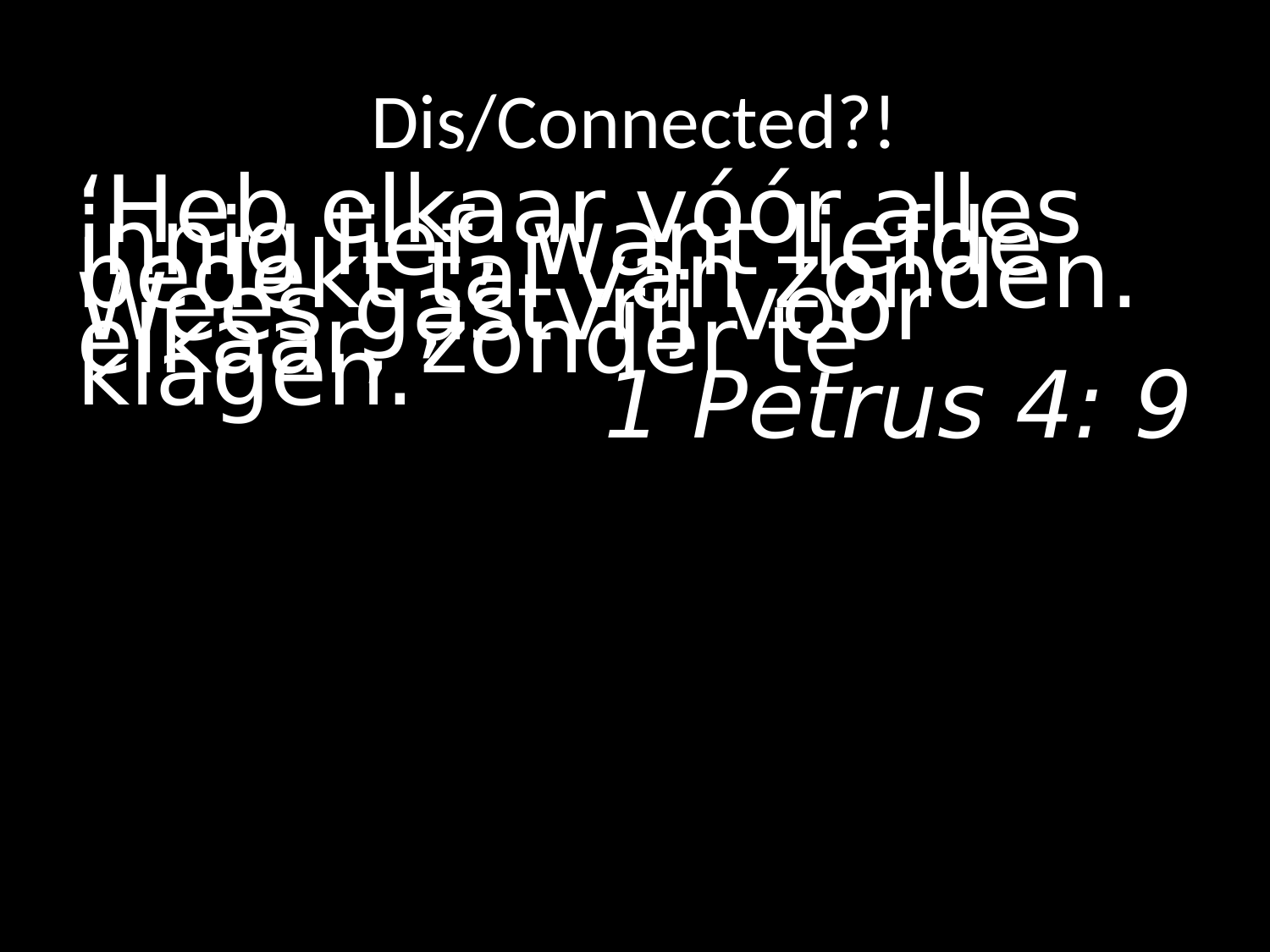

# Dis/Connected?!
‘Heb elkaar vóór alles innig lief, want liefde bedekt tal van zonden. Wees gastvrij voor elkaar, zonder te klagen.’
1 Petrus 4: 9